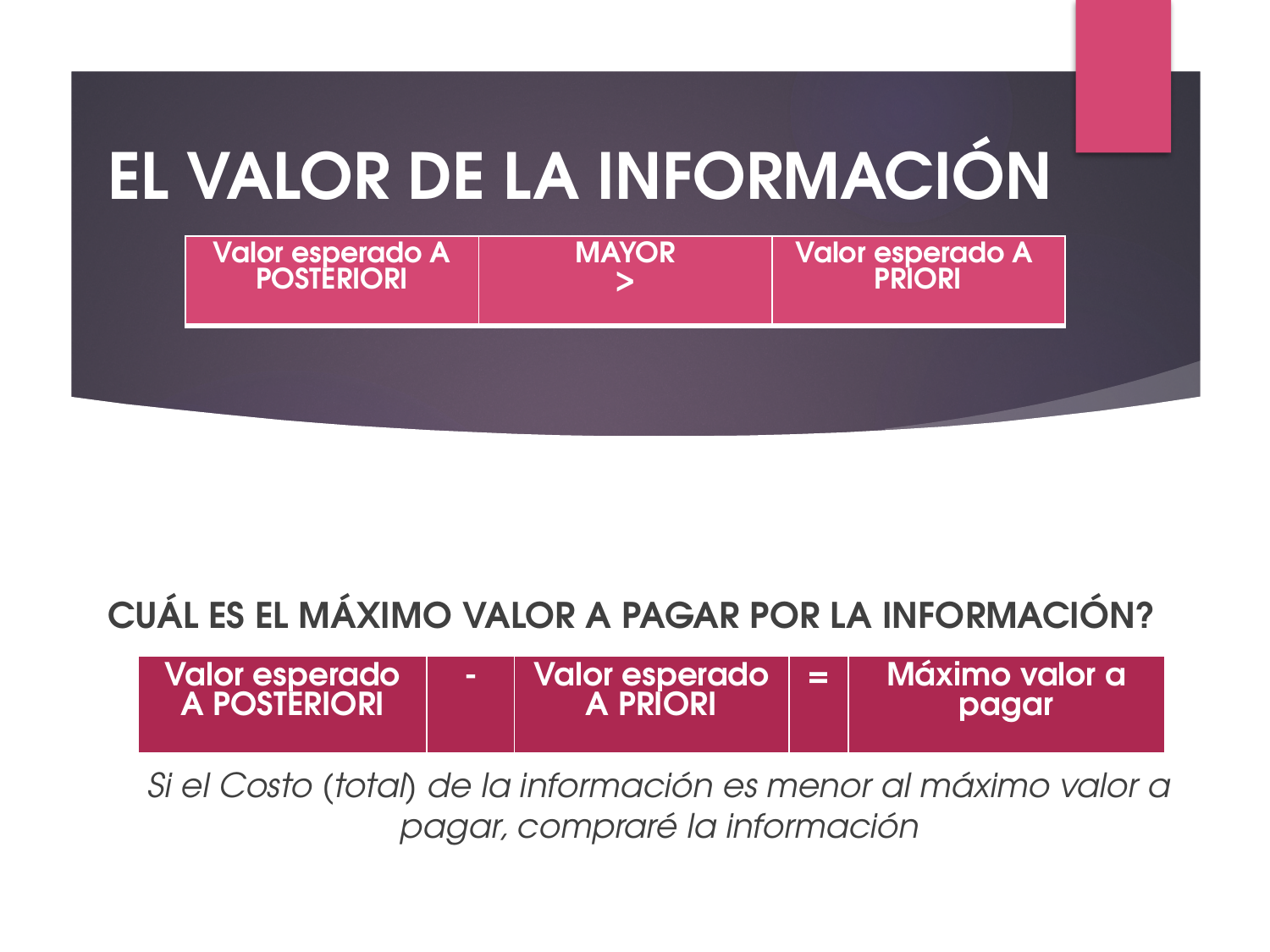

# EL VALOR DE LA INFORMACIÓN
| Valor esperado A POSTERIORI | MAYOR > | Valor esperado A PRIORI |
| --- | --- | --- |

CUÁL ES EL MÁXIMO VALOR A PAGAR POR LA INFORMACIÓN?

Si el Costo (total) de la información es menor al máximo valor a pagar, compraré la información

| Valor esperado A POSTERIORI | - | Valor esperado A PRIORI | = | Máximo valor a pagar |
| --- | --- | --- | --- | --- |